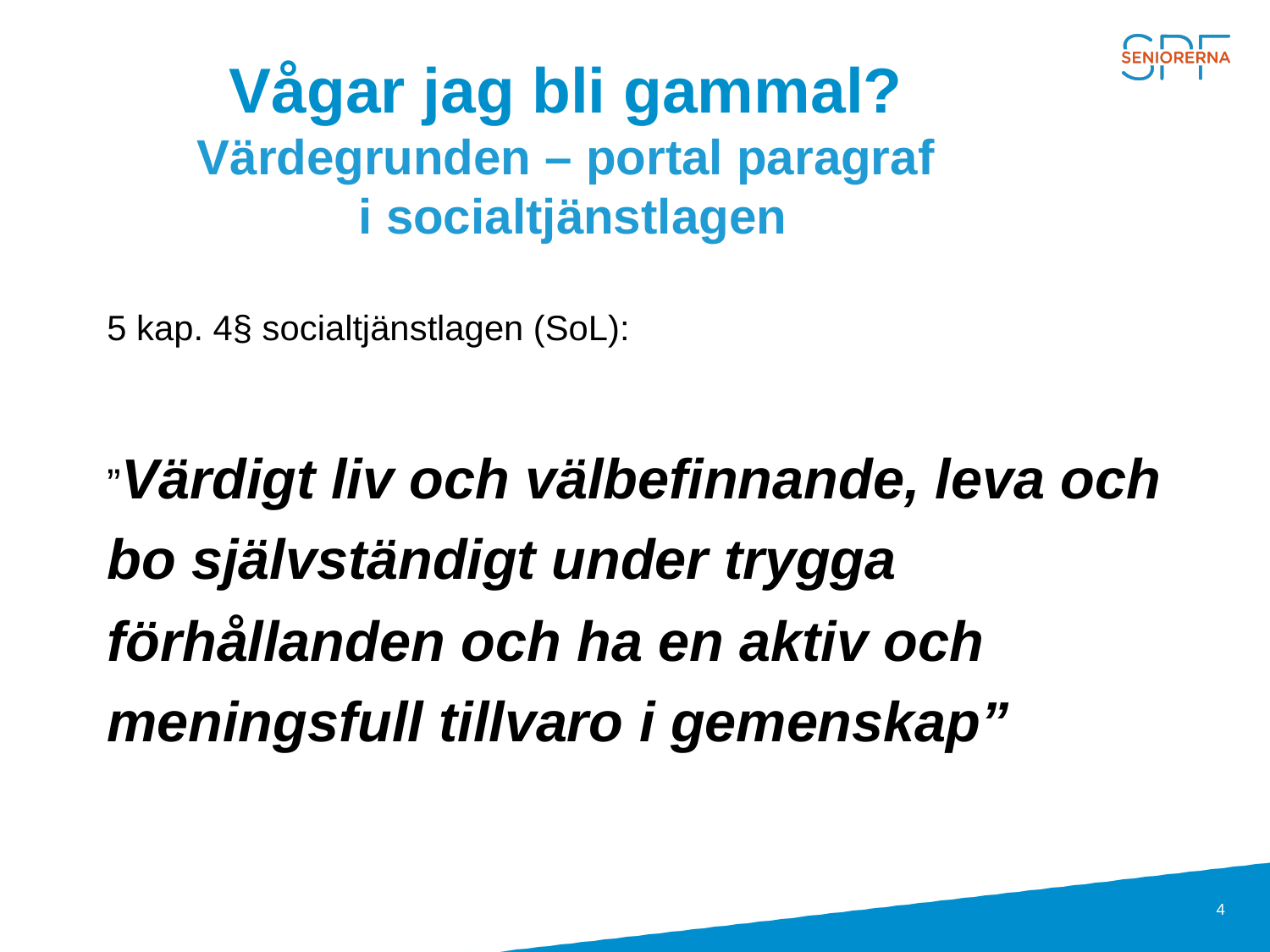

# Vågar jag bli gammal? Värdegrunden – portal paragraf i socialtjänstlagen

5 kap. 4§ socialtjänstlagen (SoL):

”Värdigt liv och välbefinnande, leva och bo självständigt under trygga förhållanden och ha en aktiv och meningsfull tillvaro i gemenskap”
4